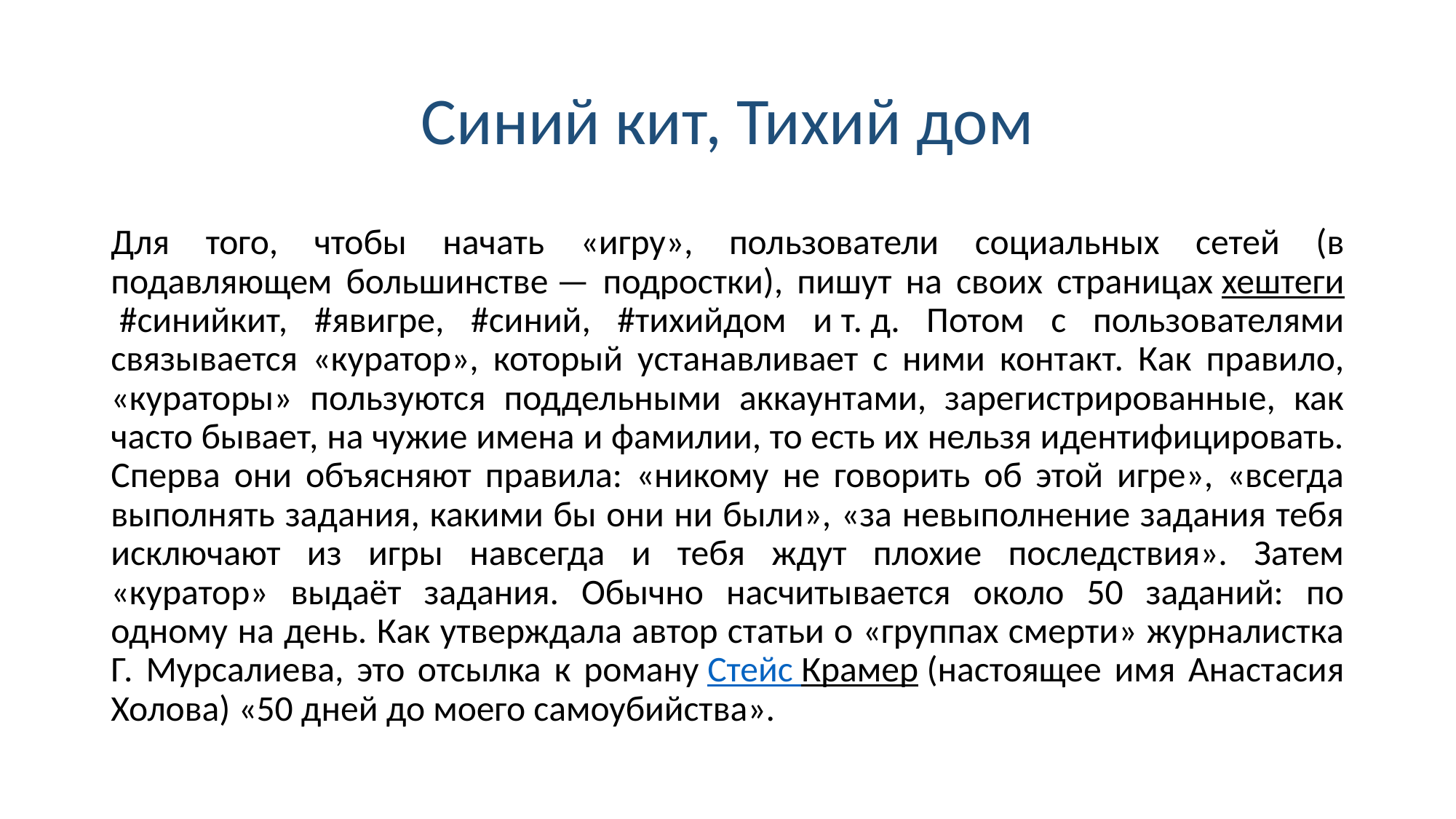

# Синий кит, Тихий дом
Для того, чтобы начать «игру», пользователи социальных сетей (в подавляющем большинстве — подростки), пишут на своих страницах хештеги #синийкит, #явигре, #синий, #тихийдом и т. д. Потом с пользователями связывается «куратор», который устанавливает с ними контакт. Как правило, «кураторы» пользуются поддельными аккаунтами, зарегистрированные, как часто бывает, на чужие имена и фамилии, то есть их нельзя идентифицировать. Сперва они объясняют правила: «никому не говорить об этой игре», «всегда выполнять задания, какими бы они ни были», «за невыполнение задания тебя исключают из игры навсегда и тебя ждут плохие последствия». Затем «куратор» выдаёт задания. Обычно насчитывается около 50 заданий: по одному на день. Как утверждала автор статьи о «группах смерти» журналистка Г. Мурсалиева, это отсылка к роману Стейс Крамер (настоящее имя Анастасия Холова) «50 дней до моего самоубийства».